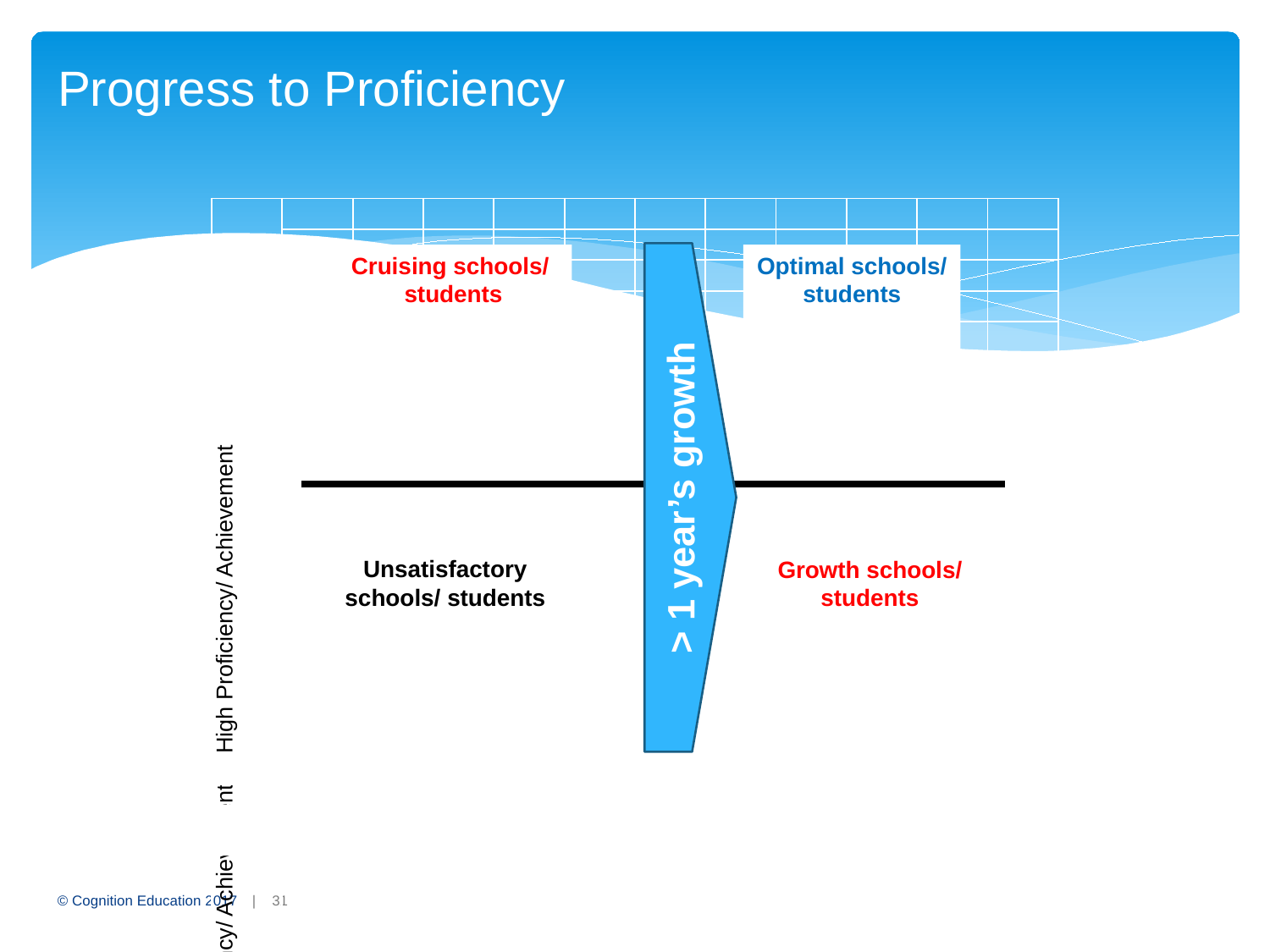

# Progress to Proficiency
| High Proficiency/ Achievement |  |  |  |  |  |  |  |  |  |  |  |
| --- | --- | --- | --- | --- | --- | --- | --- | --- | --- | --- | --- |
|  |  |  |  |  |  |  |  |  |  |  |  |
|  |  |  |  |  |  |  |  |  |  |  |  |
|  |  |  |  |  |  |  |  |  |  |  |  |
|  |  |  |  |  |  |  |  |  |  |  |  |
|  |  |  |  |  |  |  |  |  |  |  |  |
|  |  |  |  |  |  |  |  |  |  |  |  |
|  |  |  |  |  |  |  |  |  |  |  |  |
|  |  |  |  |  |  |  |  |  |  |  |  |
|  |  |  |  |  |  |  |  |  |  |  |  |
| Low Proficiency/ Achievement |  |  |  |  |  |  |  |  |  |  |  |
|  |  |  |  |  |  |  |  |  |  |  |  |
|  |  |  |  |  |  |  |  |  |  |  |  |
|  |  |  |  |  |  |  |  |  |  |  |  |
|  |  |  |  |  |  |  |  |  |  |  |  |
|  |  |  |  |  |  |  |  |  |  |  |  |
|  |  |  |  |  |  |  |  |  |  |  |  |
|  | Low Progress/ Growth |  |  |  |  | High Progress/ Growth |  |  |  |  |  |
> 1 year’s growth
Cruising schools/
students
Optimal schools/ students
Unsatisfactory schools/ students
Growth schools/ students